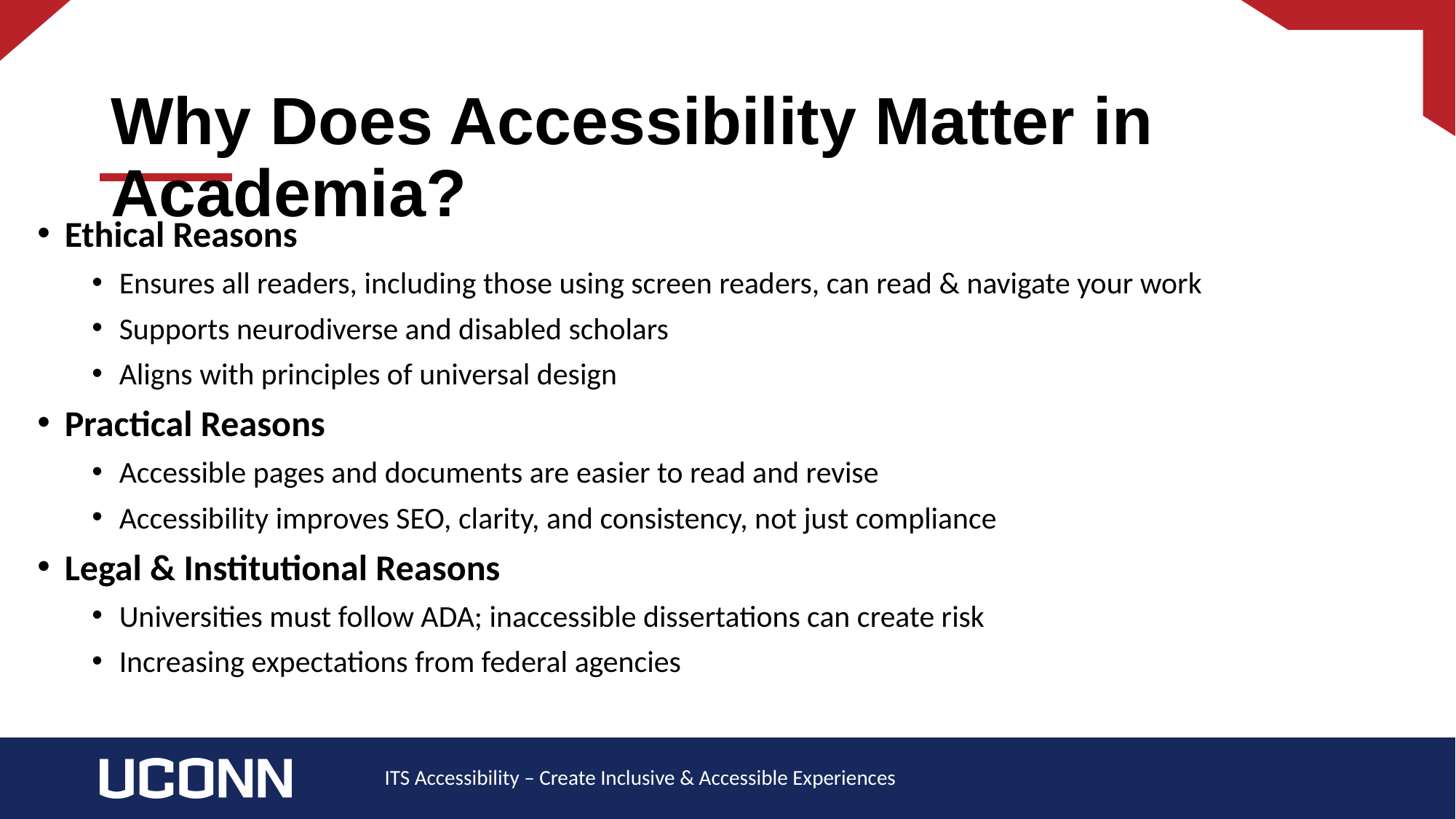

# Why Does Accessibility Matter in Academia?
Ethical Reasons
Ensures all readers, including those using screen readers, can read & navigate your work
Supports neurodiverse and disabled scholars
Aligns with principles of universal design
Practical Reasons
Accessible pages and documents are easier to read and revise
Accessibility improves SEO, clarity, and consistency, not just compliance
Legal & Institutional Reasons
Universities must follow ADA; inaccessible dissertations can create risk
Increasing expectations from federal agencies
ITS Accessibility – Create Inclusive & Accessible Experiences